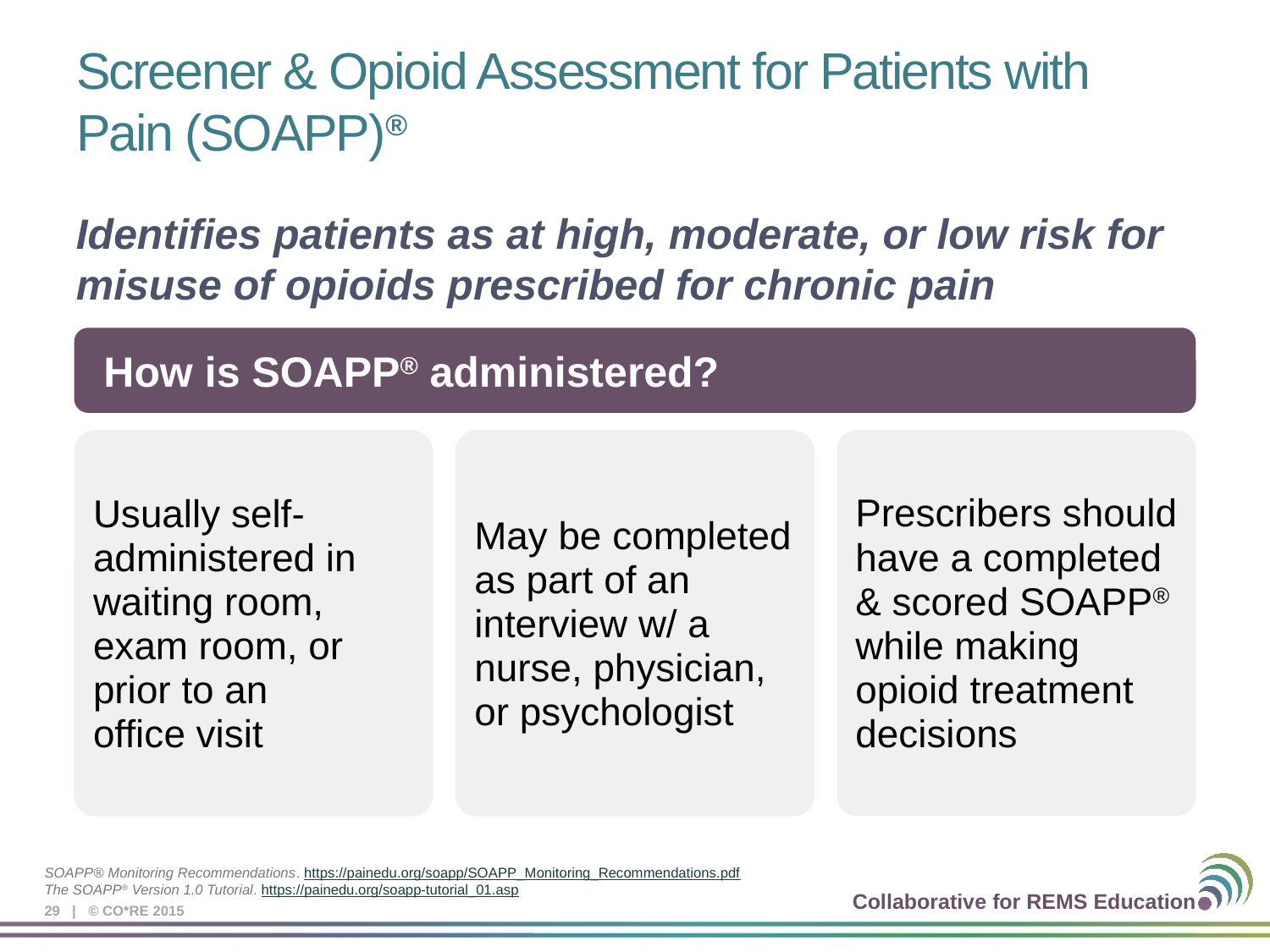

# Screener & Opioid Assessment for Patients with Pain (SOAPP)®
Identifies patients as at high, moderate, or low risk for misuse of opioids prescribed for chronic pain
How is SOAPP® administered?
Prescribers should have a completed & scored SOAPP® while making opioid treatment decisions
Usually self-administered in waiting room, exam room, or prior to an
office visit
May be completed as part of an interview w/ a nurse, physician, or psychologist
SOAPP® Monitoring Recommendations. https://painedu.org/soapp/SOAPP_Monitoring_Recommendations.pdf
The SOAPP® Version 1.0 Tutorial. https://painedu.org/soapp-tutorial_01.asp
29   |   © CO*RE 2015